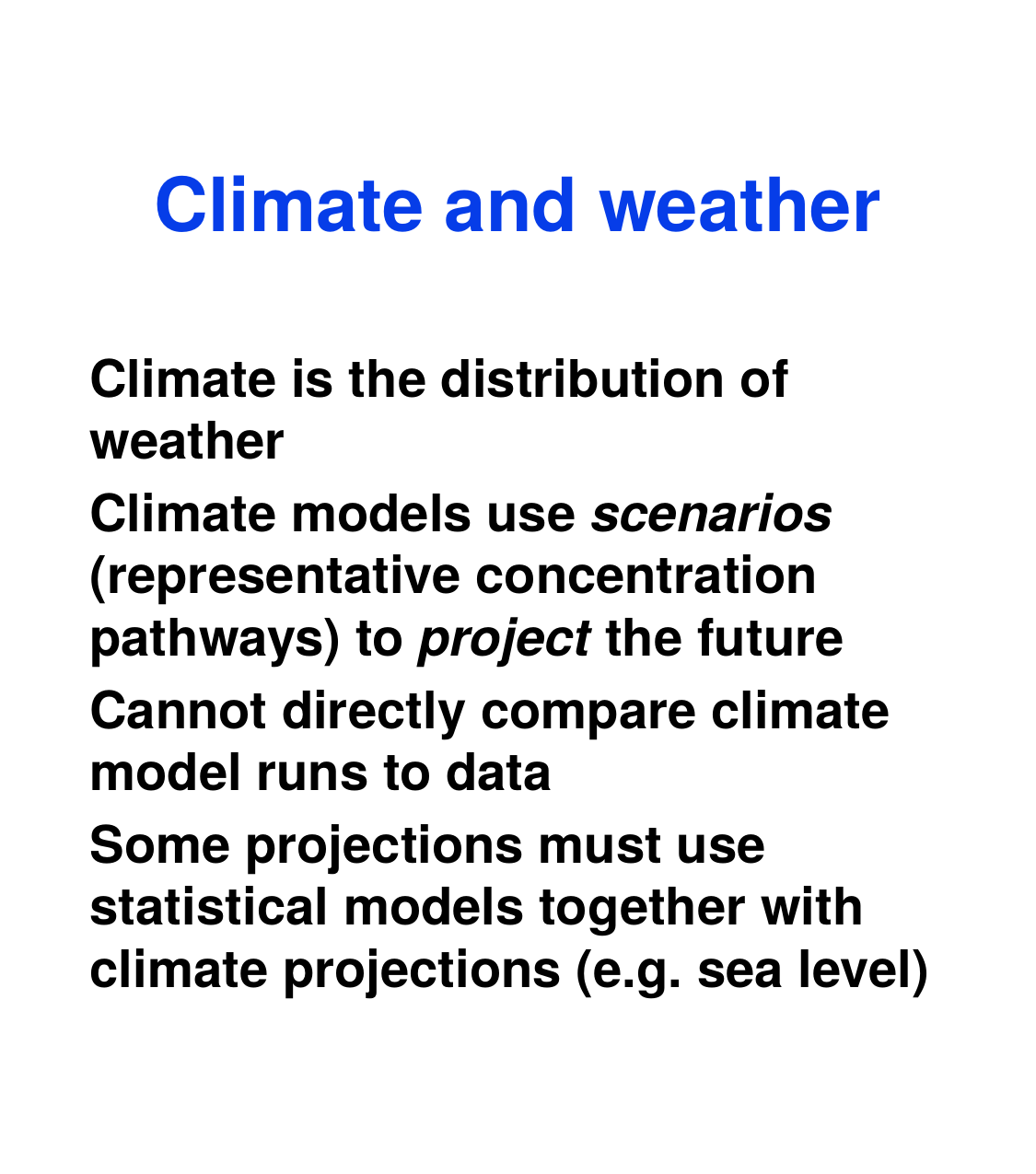

# Climate and weather
Climate is the distribution of weather
Climate models use scenarios (representative concentration pathways) to project the future
Cannot directly compare climate model runs to data
Some projections must use statistical models together with climate projections (e.g. sea level)